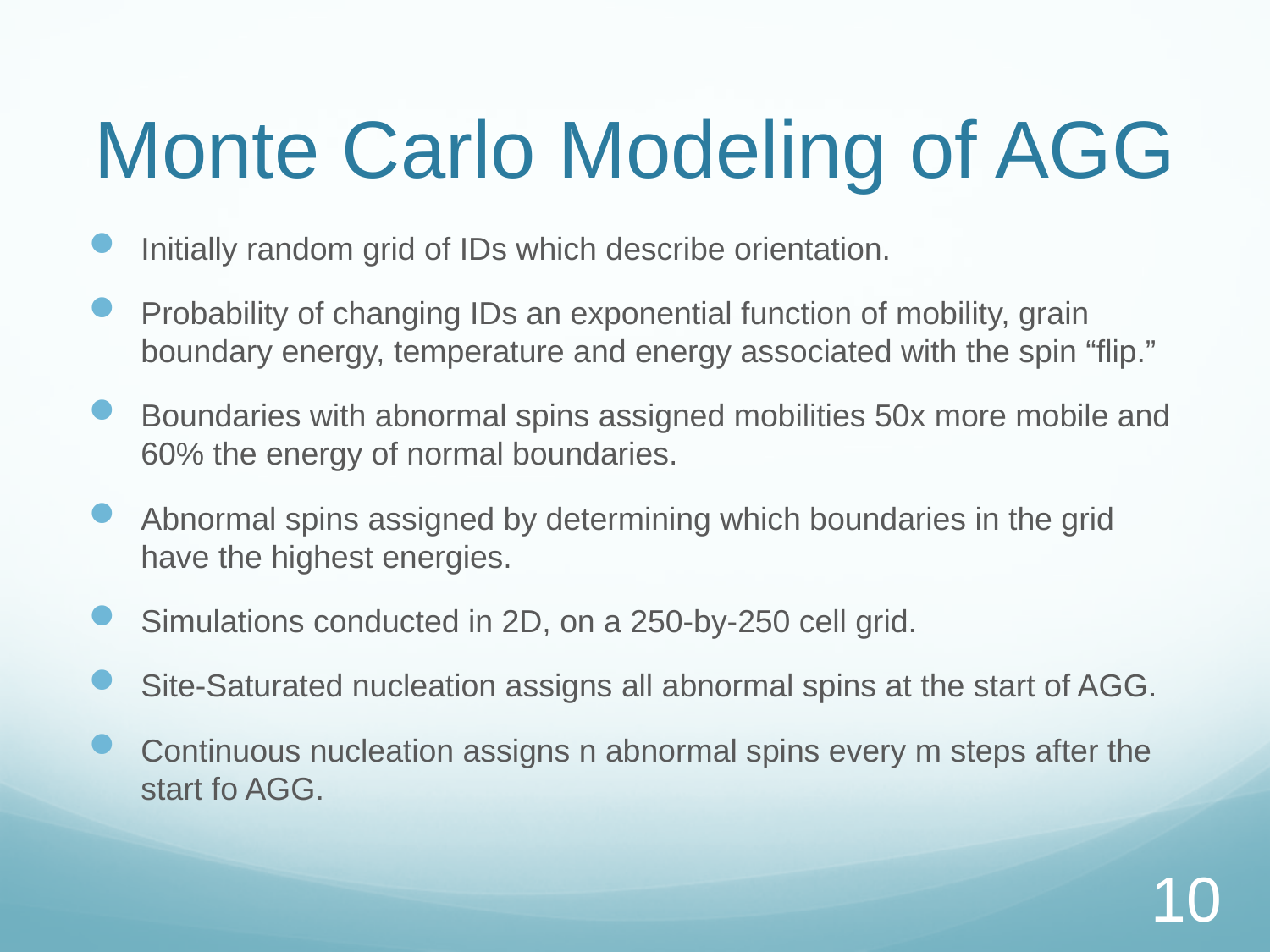

# Monte Carlo Modeling of AGG
Initially random grid of IDs which describe orientation.
Probability of changing IDs an exponential function of mobility, grain boundary energy, temperature and energy associated with the spin “flip.”
Boundaries with abnormal spins assigned mobilities 50x more mobile and 60% the energy of normal boundaries.
Abnormal spins assigned by determining which boundaries in the grid have the highest energies.
Simulations conducted in 2D, on a 250-by-250 cell grid.
Site-Saturated nucleation assigns all abnormal spins at the start of AGG.
Continuous nucleation assigns n abnormal spins every m steps after the start fo AGG.

10